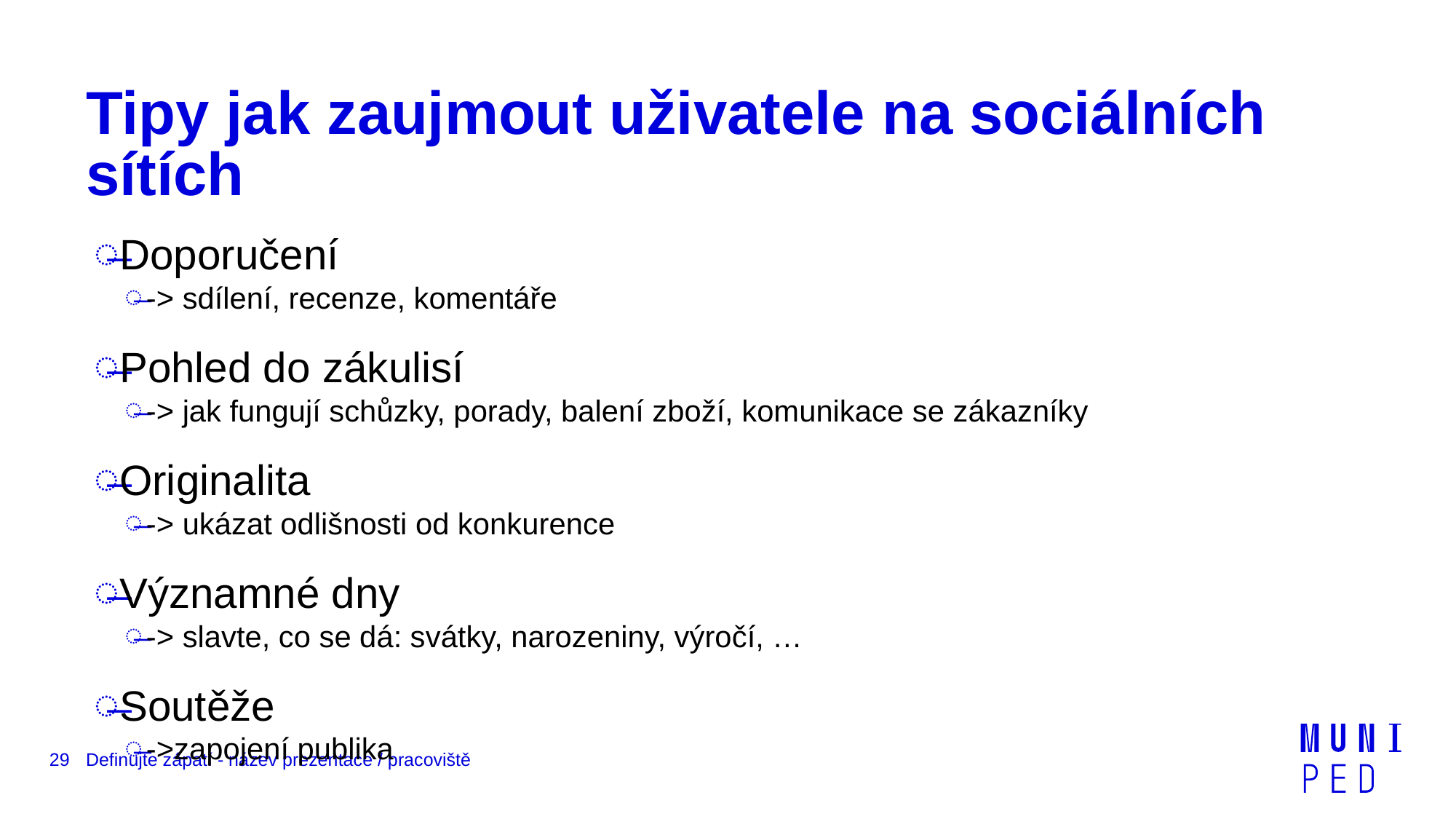

# Tipy jak zaujmout uživatele na sociálních sítích
Doporučení
-> sdílení, recenze, komentáře
Pohled do zákulisí
-> jak fungují schůzky, porady, balení zboží, komunikace se zákazníky
Originalita
-> ukázat odlišnosti od konkurence
Významné dny
-> slavte, co se dá: svátky, narozeniny, výročí, …
Soutěže
->zapojení publika
29
Definujte zápatí - název prezentace / pracoviště